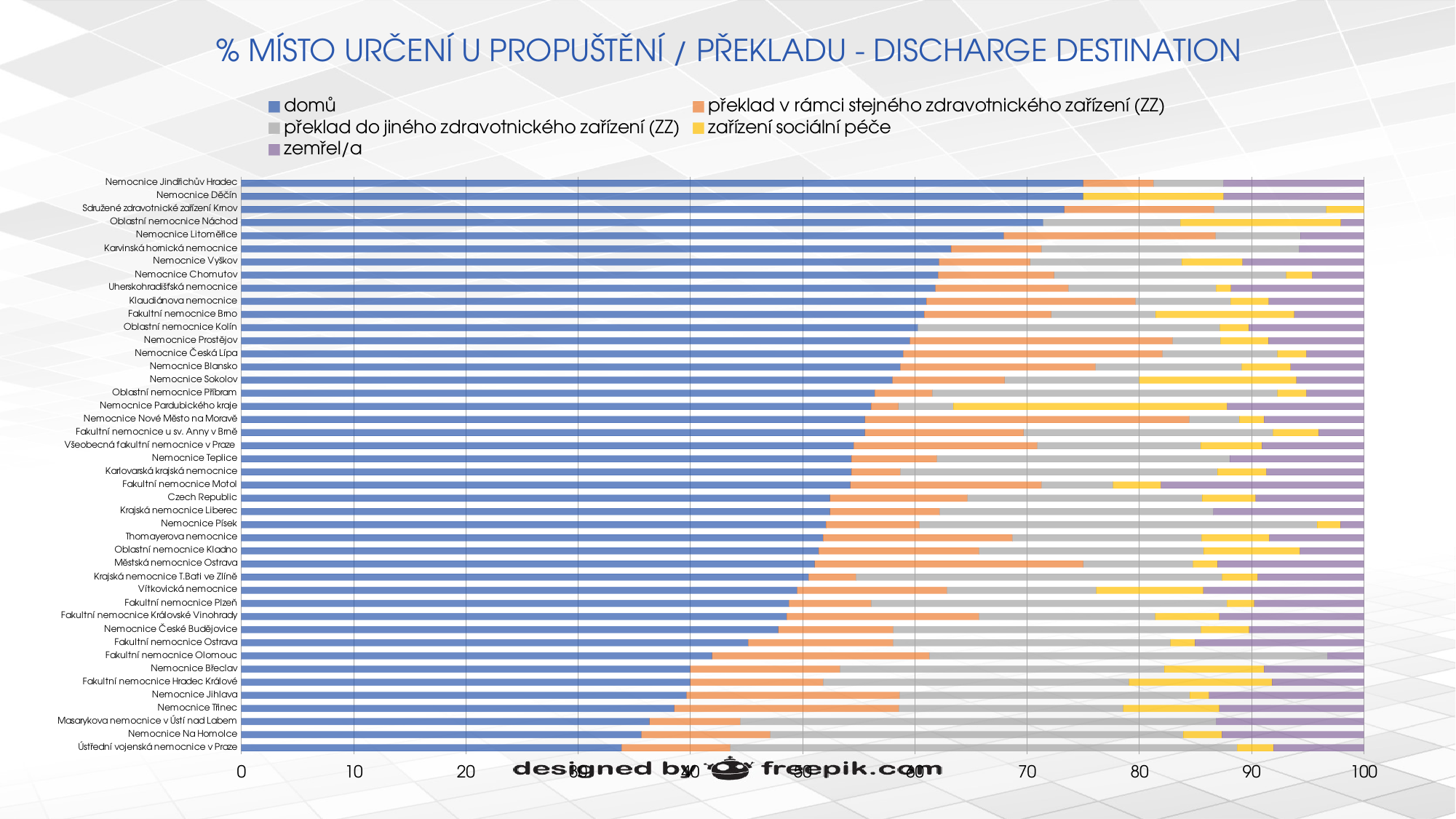

# % MÍSTO URČENÍ U PROPUŠTĚNÍ / PŘEKLADU - DISCHARGE DESTINATION

### Chart

| Category | domů | překlad v rámci stejného zdravotnického zařízení (ZZ) | překlad do jiného zdravotnického zařízení (ZZ) | zařízení sociální péče | zemřel/a |
|---|---|---|---|---|---|
| Ústřední vojenská nemocnice v Praze | 33.87 | 9.68 | 45.16 | 3.23 | 8.06 |
| Nemocnice Na Homolce | 35.63 | 11.49 | 36.78 | 3.45 | 12.64 |
| Masarykova nemocnice v Ústí nad Labem | 36.36 | 8.08 | 42.42 | 0.0 | 13.13 |
| Nemocnice Třinec | 38.57 | 20.0 | 20.0 | 8.57 | 12.86 |
| Nemocnice Jihlava | 39.66 | 18.97 | 25.86 | 1.72 | 13.79 |
| Fakultní nemocnice Hradec Králové | 40.0 | 11.82 | 27.27 | 12.73 | 8.18 |
| Nemocnice Břeclav | 40.0 | 13.33 | 28.89 | 8.89 | 8.89 |
| Fakultní nemocnice Olomouc | 41.94 | 19.35 | 35.48 | 0.0 | 3.23 |
| Fakultní nemocnice Ostrava | 45.16 | 12.9 | 24.73 | 2.15 | 15.05 |
| Nemocnice České Budějovice | 47.85 | 10.22 | 27.42 | 4.3 | 10.22 |
| Fakultní nemocnice Královské Vinohrady | 48.57 | 17.14 | 15.71 | 5.71 | 12.86 |
| Fakultní nemocnice Plzeň | 48.78 | 7.32 | 31.71 | 2.44 | 9.76 |
| Vítkovická nemocnice | 49.52 | 13.33 | 13.33 | 9.52 | 14.29 |
| Krajská nemocnice T.Bati ve Zlíně | 50.53 | 4.21 | 32.63 | 3.16 | 9.47 |
| Městská nemocnice Ostrava | 51.09 | 23.91 | 9.78 | 2.17 | 13.04 |
| Oblastní nemocnice Kladno | 51.43 | 14.29 | 20.0 | 8.57 | 5.71 |
| Thomayerova nemocnice | 51.81 | 16.87 | 16.87 | 6.02 | 8.43 |
| Nemocnice Písek | 52.08 | 8.33 | 35.42 | 2.08 | 2.08 |
| Krajská nemocnice Liberec | 52.44 | 9.76 | 24.39 | 0.0 | 13.41 |
| Czech Republic | 52.45 | 12.23 | 20.91 | 4.77 | 9.64 |
| Fakultní nemocnice Motol | 54.26 | 17.02 | 6.38 | 4.26 | 18.09 |
| Karlovarská krajská nemocnice | 54.35 | 4.35 | 28.26 | 4.35 | 8.7 |
| Nemocnice Teplice | 54.35 | 7.61 | 26.09 | 0.0 | 11.96 |
| Všeobecná fakultní nemocnice v Praze  | 54.55 | 16.36 | 14.55 | 5.45 | 9.09 |
| Fakultní nemocnice u sv. Anny v Brně | 55.56 | 14.14 | 22.22 | 4.04 | 4.04 |
| Nemocnice Nové Město na Moravě | 55.56 | 28.89 | 4.44 | 2.22 | 8.89 |
| Nemocnice Pardubického kraje | 56.1 | 2.44 | 4.88 | 24.39 | 12.2 |
| Oblastní nemocnice Příbram | 56.41 | 5.13 | 30.77 | 2.56 | 5.13 |
| Nemocnice Sokolov | 58.0 | 10.0 | 12.0 | 14.0 | 6.0 |
| Nemocnice Blansko | 58.7 | 17.39 | 13.04 | 4.35 | 6.52 |
| Nemocnice Česká Lípa | 58.97 | 23.08 | 10.26 | 2.56 | 5.13 |
| Nemocnice Prostějov | 59.57 | 23.4 | 4.26 | 4.26 | 8.51 |
| Oblastní nemocnice Kolín | 60.26 | 0.0 | 26.92 | 2.56 | 10.26 |
| Fakultní nemocnice Brno | 60.82 | 11.34 | 9.28 | 12.37 | 6.19 |
| Klaudiánova nemocnice | 61.02 | 18.64 | 8.47 | 3.39 | 8.47 |
| Uherskohradišťská nemocnice | 61.84 | 11.84 | 13.16 | 1.32 | 11.84 |
| Nemocnice Chomutov | 62.07 | 10.34 | 20.69 | 2.3 | 4.6 |
| Nemocnice Vyškov | 62.16 | 8.11 | 13.51 | 5.41 | 10.81 |
| Karvinská hornická nemocnice | 63.22 | 8.05 | 22.99 | 0.0 | 5.75 |
| Nemocnice Litoměřice | 67.92 | 18.87 | 7.55 | 0.0 | 5.66 |
| Oblastní nemocnice Náchod | 71.43 | 0.0 | 12.24 | 14.29 | 2.04 |
| Sdružené zdravotnické zařízení Krnov | 73.33 | 13.33 | 10.0 | 3.33 | 0.0 |
| Nemocnice Děčín | 75.0 | 0.0 | 0.0 | 12.5 | 12.5 |
| Nemocnice Jindřichův Hradec | 75.0 | 6.25 | 6.25 | 0.0 | 12.5 |